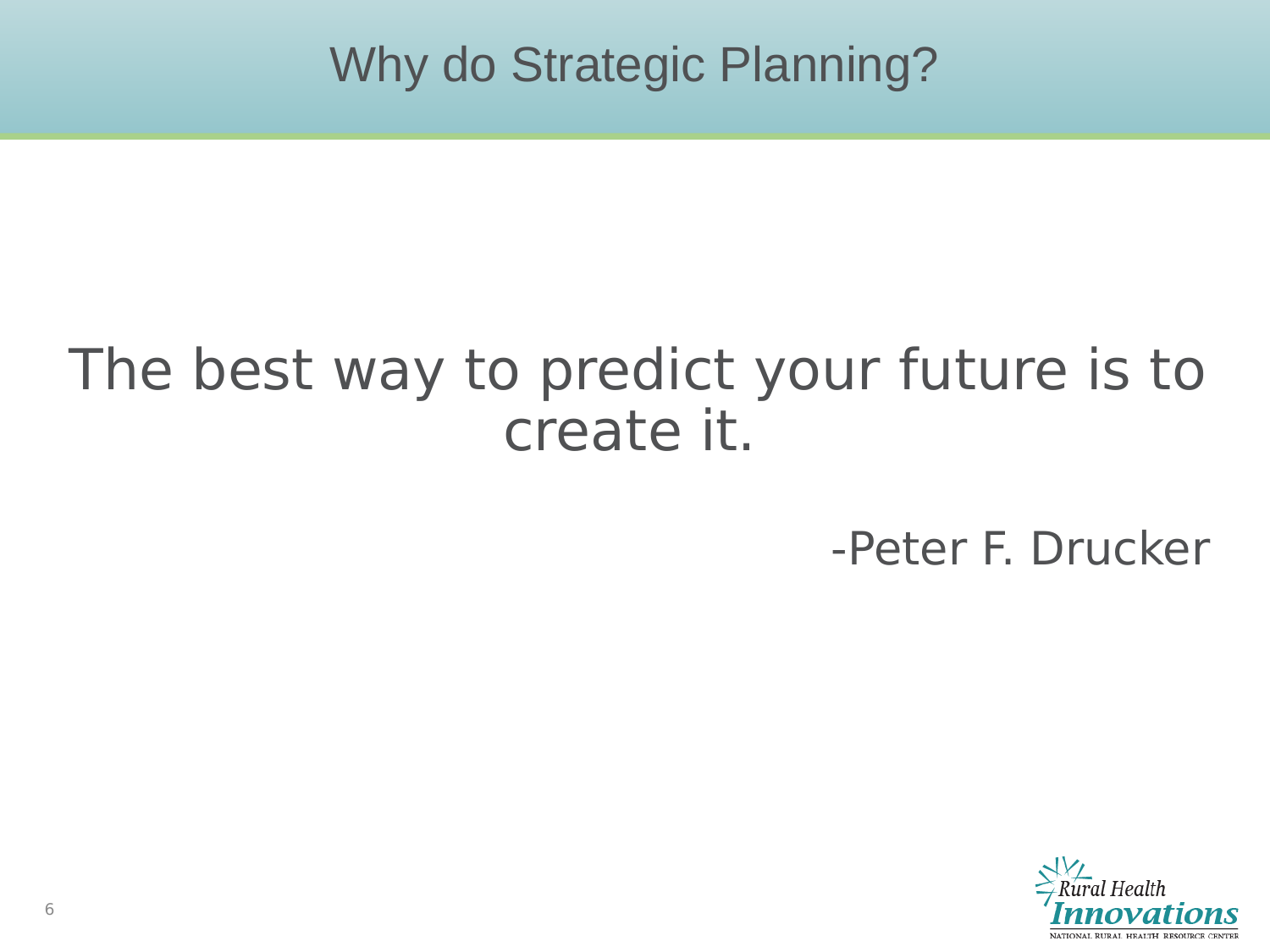

# Why do Strategic Planning?
The best way to predict your future is to create it.
-Peter F. Drucker
6